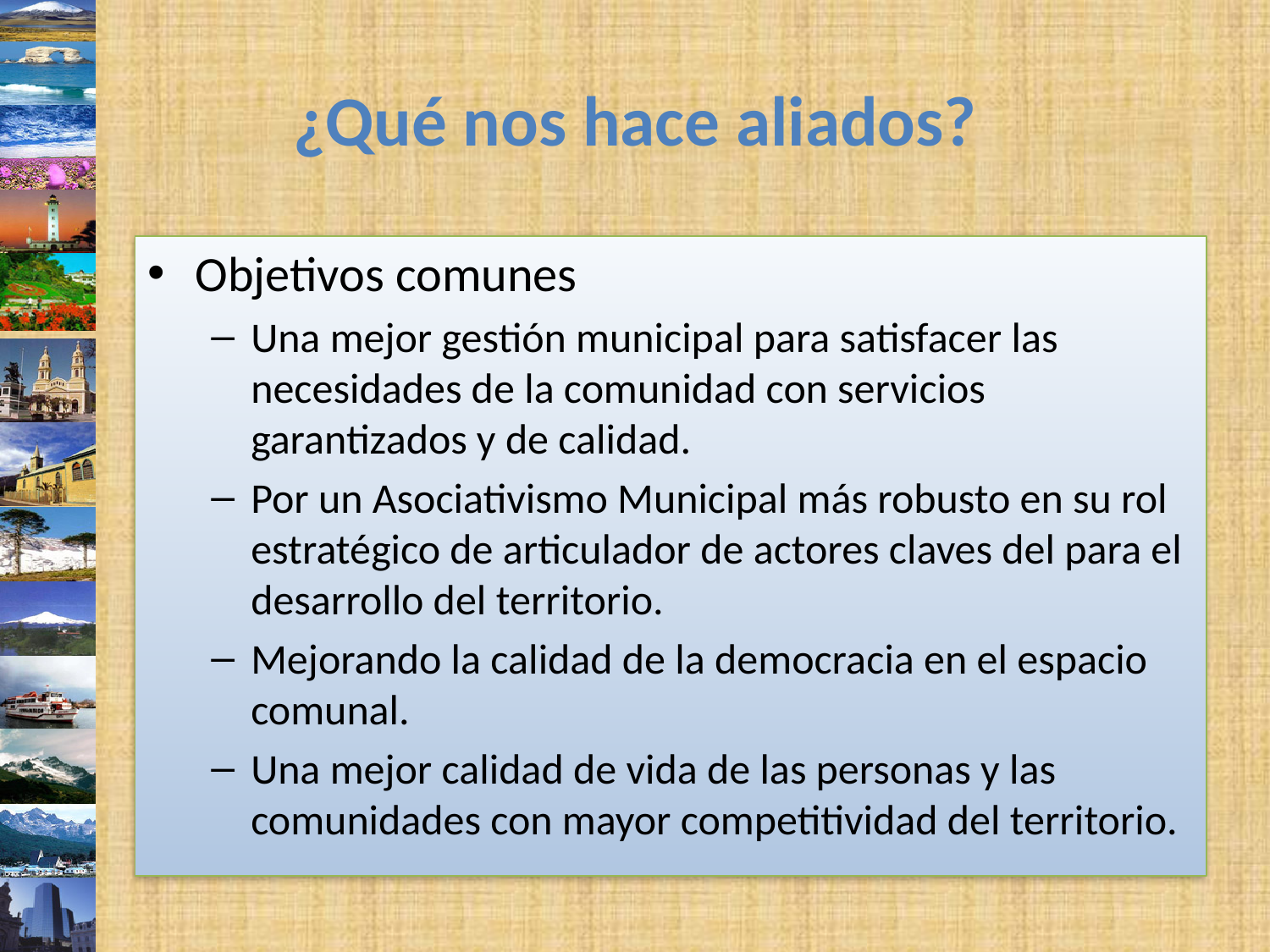

# ¿Qué nos hace aliados?
Objetivos comunes
Una mejor gestión municipal para satisfacer las necesidades de la comunidad con servicios garantizados y de calidad.
Por un Asociativismo Municipal más robusto en su rol estratégico de articulador de actores claves del para el desarrollo del territorio.
Mejorando la calidad de la democracia en el espacio comunal.
Una mejor calidad de vida de las personas y las comunidades con mayor competitividad del territorio.